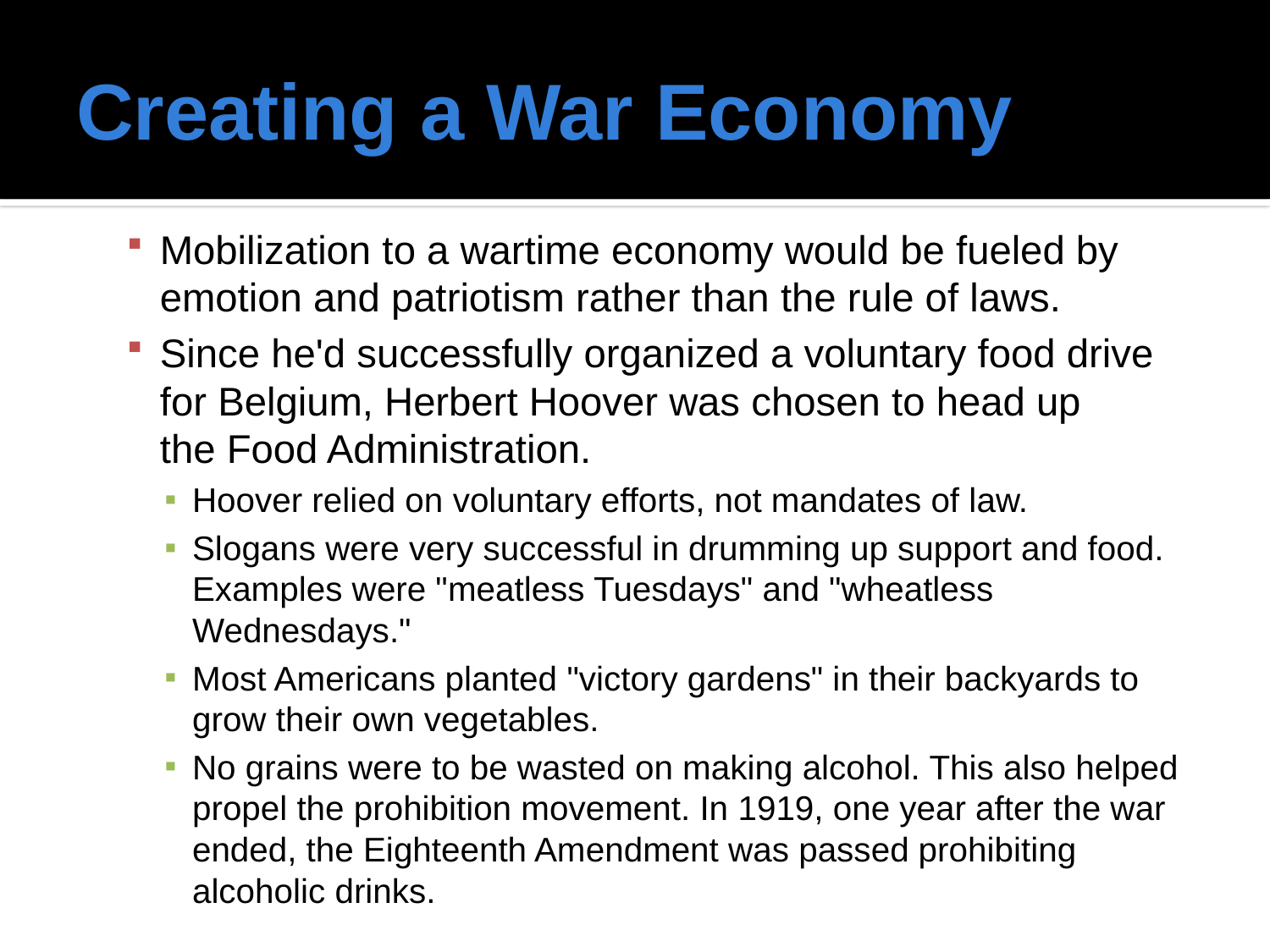

# Creating a War Economy
Mobilization to a wartime economy would be fueled by emotion and patriotism rather than the rule of laws.
Since he'd successfully organized a voluntary food drive for Belgium, Herbert Hoover was chosen to head up the Food Administration.
Hoover relied on voluntary efforts, not mandates of law.
Slogans were very successful in drumming up support and food. Examples were "meatless Tuesdays" and "wheatless Wednesdays."
Most Americans planted "victory gardens" in their backyards to grow their own vegetables.
No grains were to be wasted on making alcohol. This also helped propel the prohibition movement. In 1919, one year after the war ended, the Eighteenth Amendment was passed prohibiting alcoholic drinks.